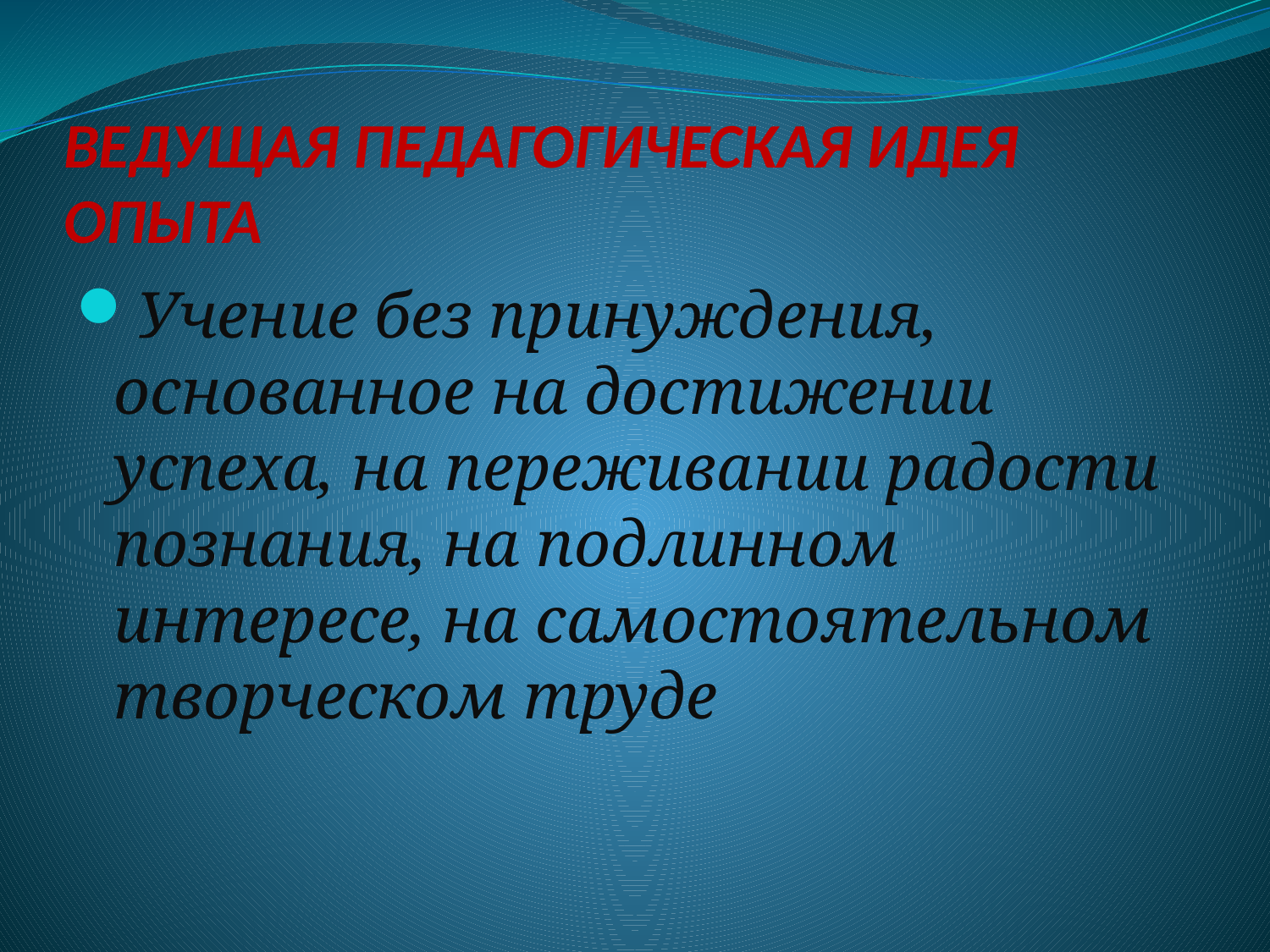

# Ведущая педагогическая идея опыта
Учение без принуждения, основанное на достижении успеха, на переживании радости познания, на подлинном интересе, на самостоятельном творческом труде